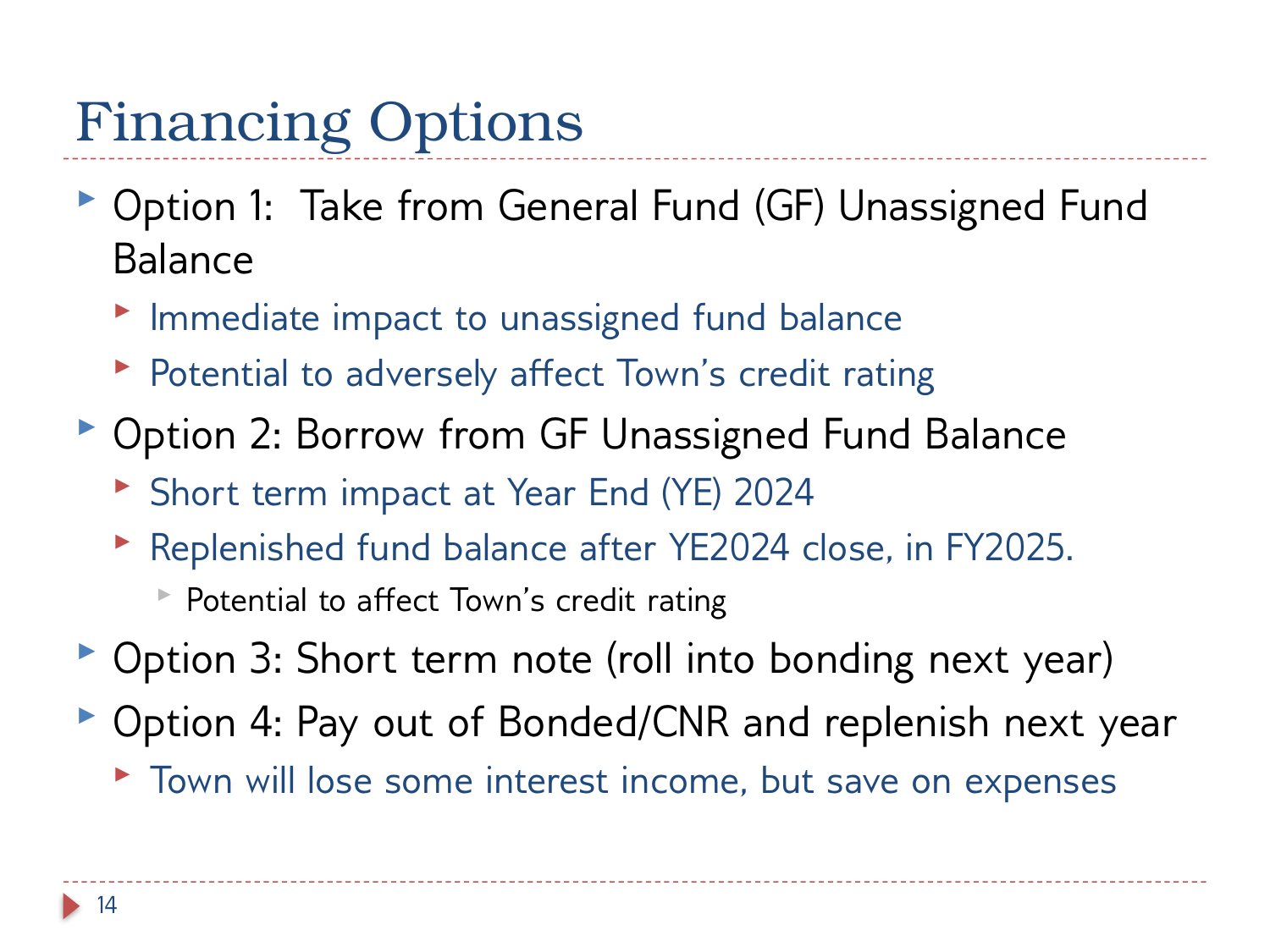

# Financing Options
Option 1:  Take from General Fund (GF) Unassigned Fund Balance
Immediate impact to unassigned fund balance
Potential to adversely affect Town’s credit rating
Option 2: Borrow from GF Unassigned Fund Balance
Short term impact at Year End (YE) 2024
Replenished fund balance after YE2024 close, in FY2025.
Potential to affect Town’s credit rating
Option 3: Short term note (roll into bonding next year)
Option 4: Pay out of Bonded/CNR and replenish next year
Town will lose some interest income, but save on expenses
14